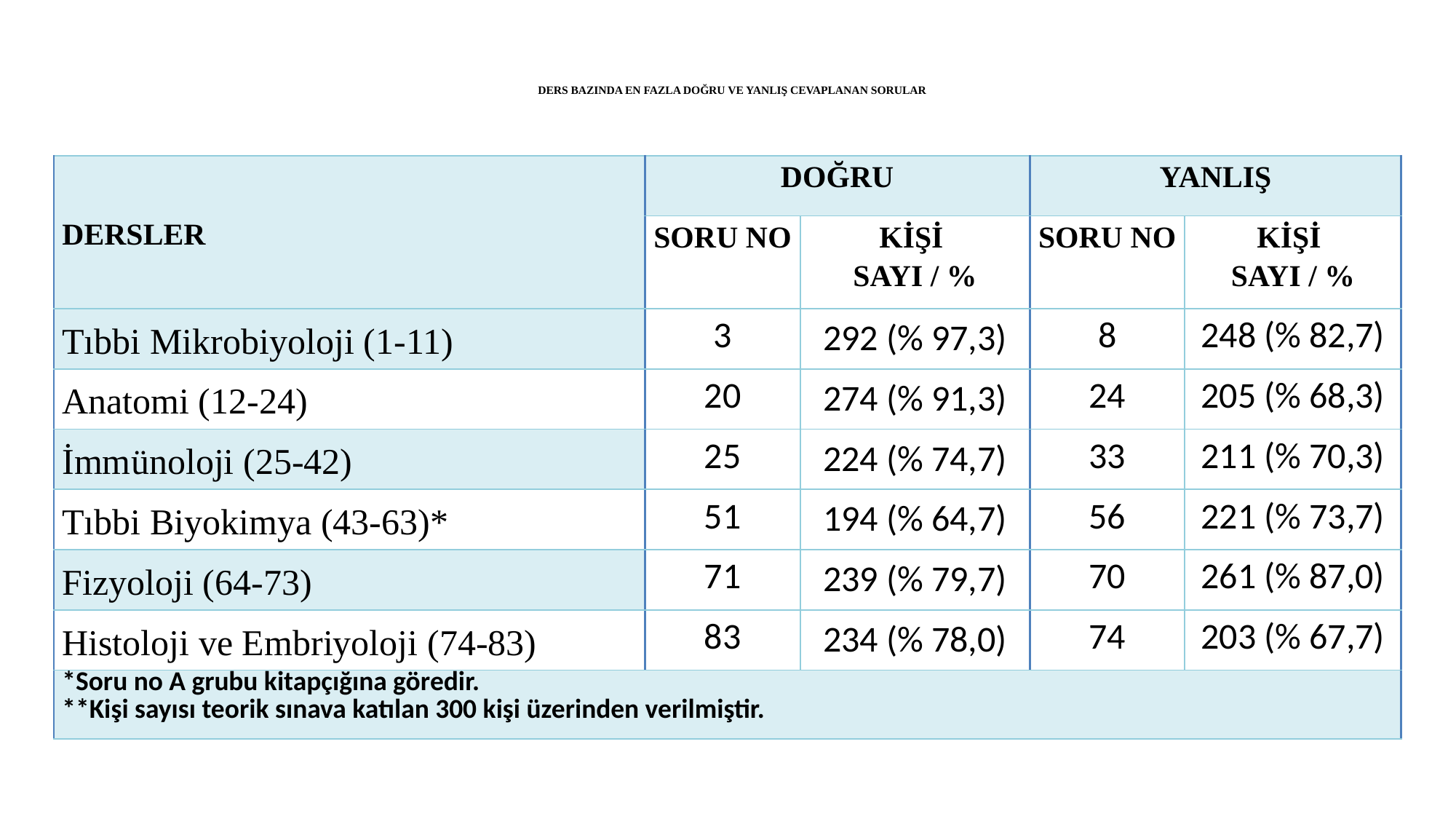

# DERS BAZINDA EN FAZLA DOĞRU VE YANLIŞ CEVAPLANAN SORULAR
| DERSLER | DOĞRU |  | YANLIŞ |  |
| --- | --- | --- | --- | --- |
|  | SORU NO | KİŞİ SAYI / % | SORU NO | KİŞİ SAYI / % |
| Tıbbi Mikrobiyoloji (1-11) | 3 | 292 (% 97,3) | 8 | 248 (% 82,7) |
| Anatomi (12-24) | 20 | 274 (% 91,3) | 24 | 205 (% 68,3) |
| İmmünoloji (25-42) | 25 | 224 (% 74,7) | 33 | 211 (% 70,3) |
| Tıbbi Biyokimya (43-63)\* | 51 | 194 (% 64,7) | 56 | 221 (% 73,7) |
| Fizyoloji (64-73) | 71 | 239 (% 79,7) | 70 | 261 (% 87,0) |
| Histoloji ve Embriyoloji (74-83) | 83 | 234 (% 78,0) | 74 | 203 (% 67,7) |
| \*Soru no A grubu kitapçığına göredir. \*\*Kişi sayısı teorik sınava katılan 300 kişi üzerinden verilmiştir. |  |  |  |  |